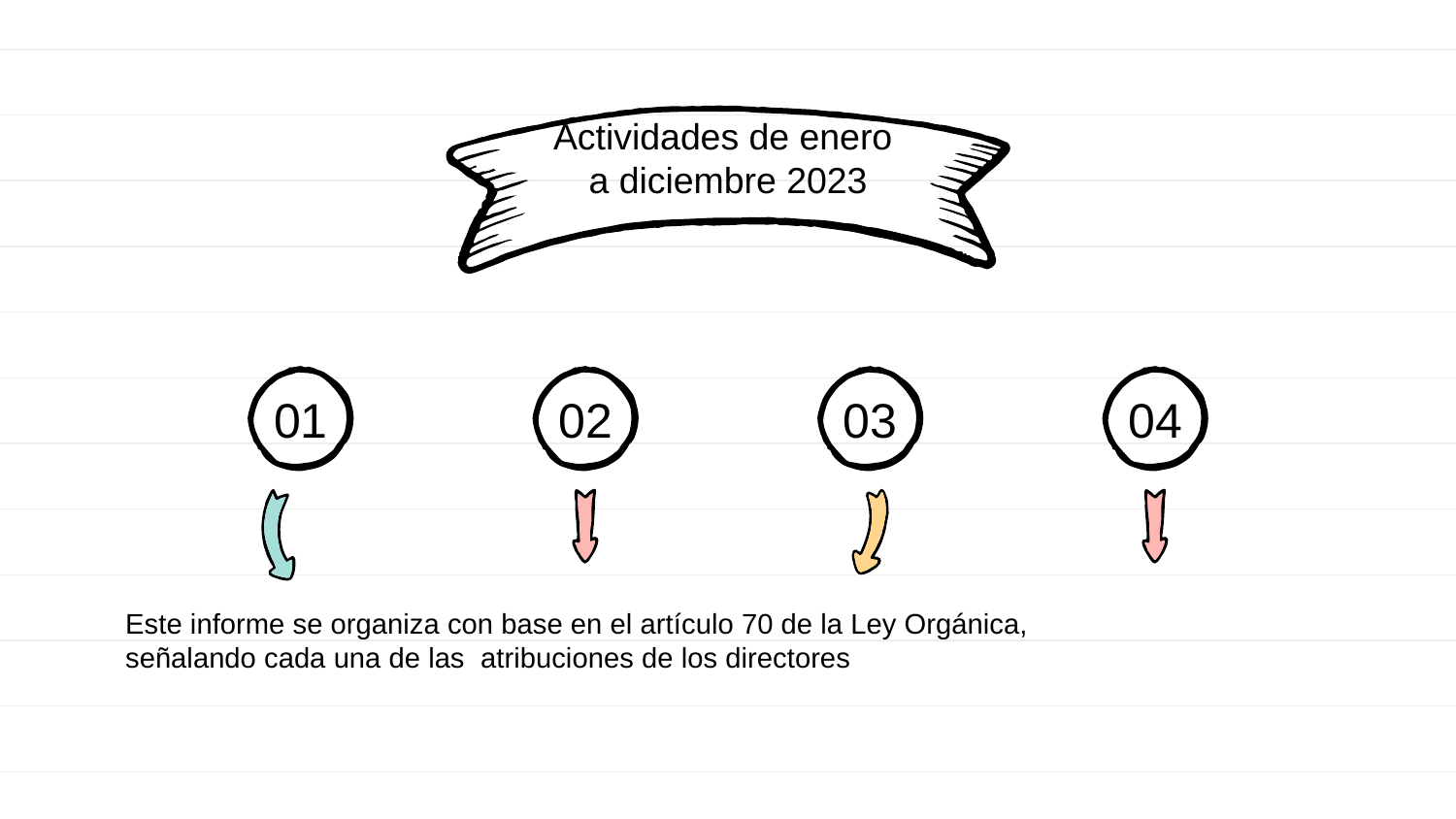

Actividades de enero
a diciembre 2023

# 01
02
03
04

Este informe se organiza con base en el artículo 70 de la Ley Orgánica,
señalando cada una de las  atribuciones de los directores